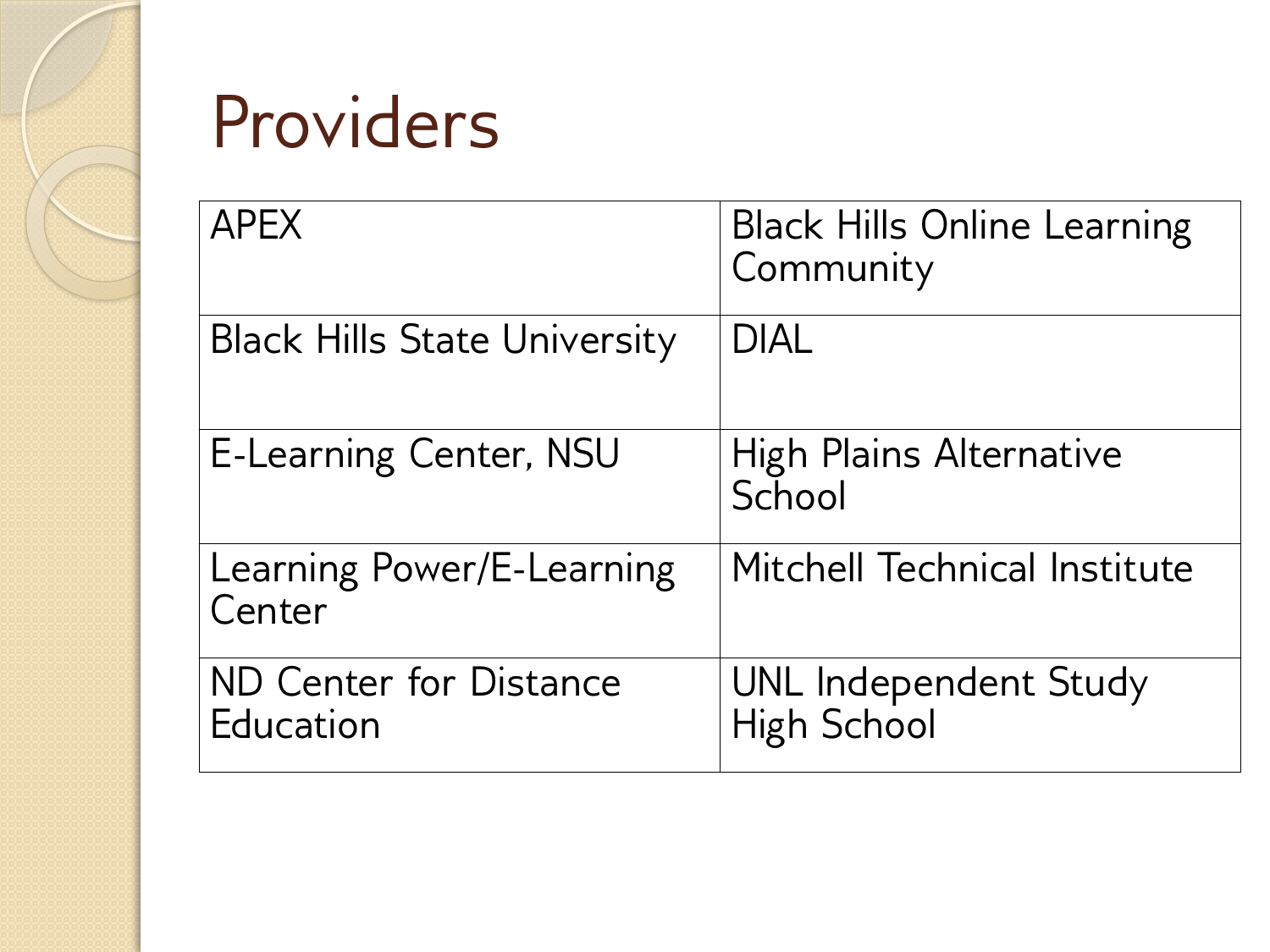

# Providers
| APEX | Black Hills Online Learning Community |
| --- | --- |
| Black Hills State University | DIAL |
| E-Learning Center, NSU | High Plains Alternative School |
| Learning Power/E-Learning Center | Mitchell Technical Institute |
| ND Center for Distance Education | UNL Independent Study High School |